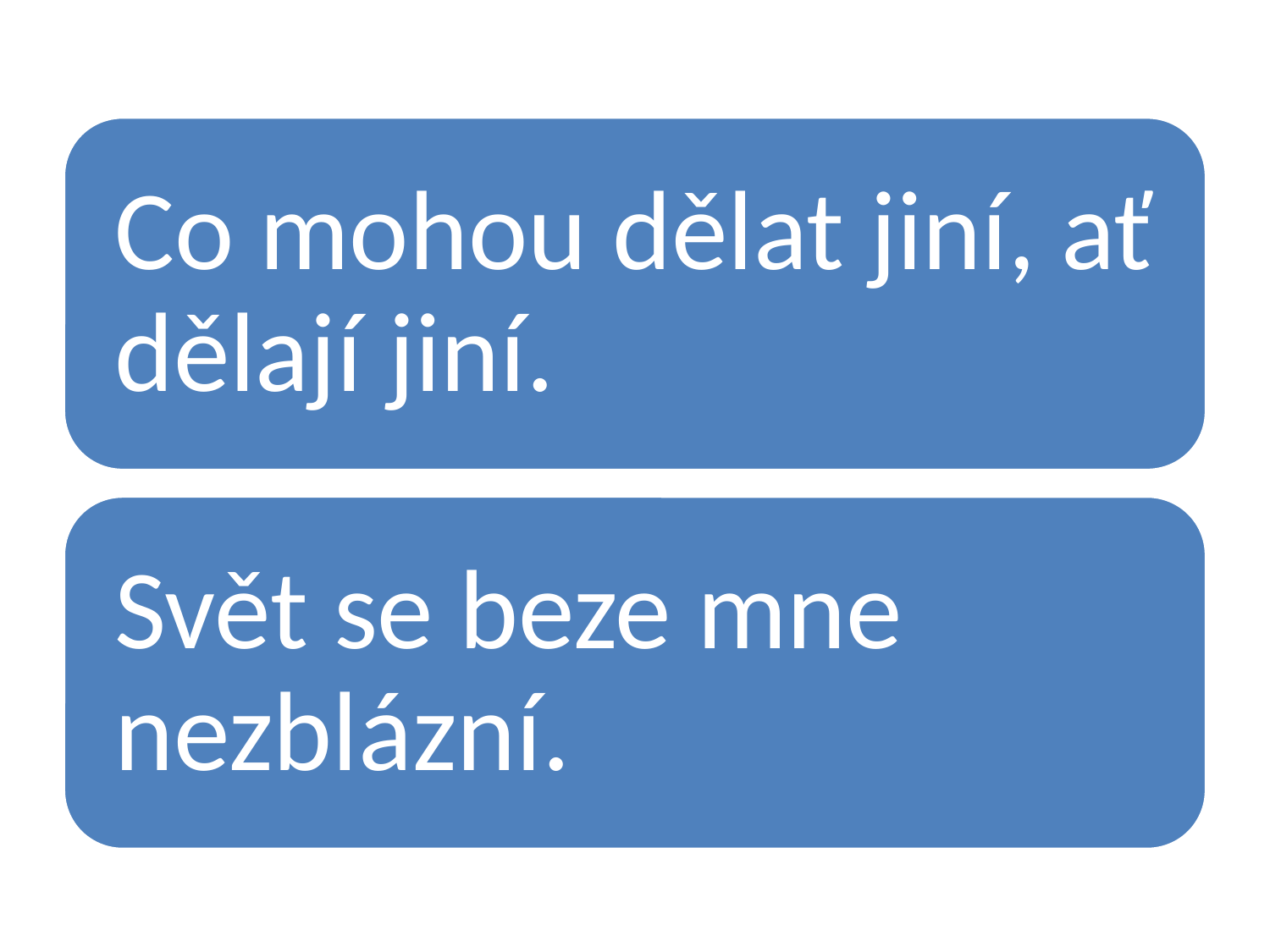

Co mohou dělat jiní, ať dělají jiní.
Svět se beze mne nezblázní.